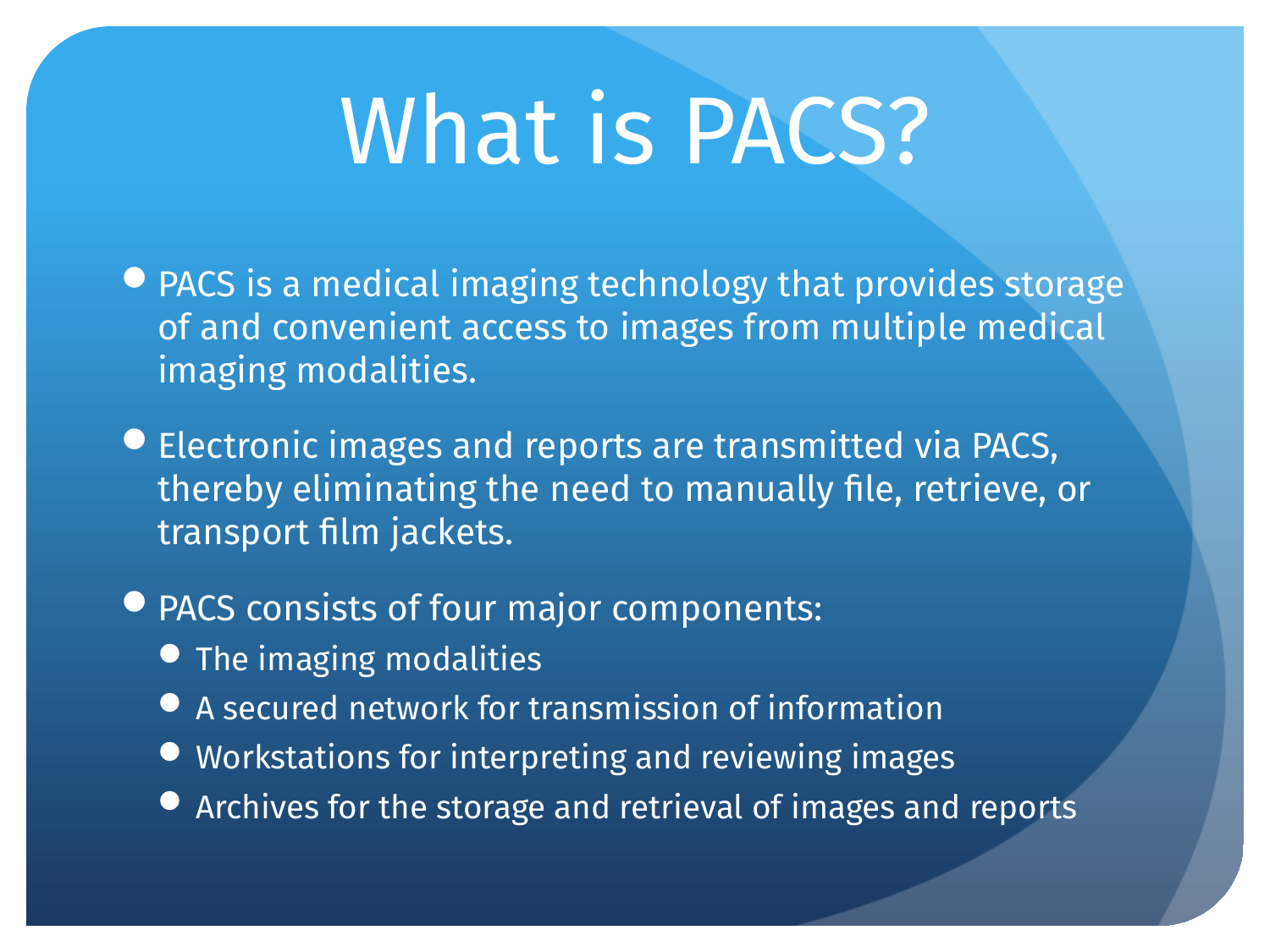

# What is PACS?
PACS is a medical imaging technology that provides storage of and convenient access to images from multiple medical imaging modalities.
Electronic images and reports are transmitted via PACS, thereby eliminating the need to manually file, retrieve, or transport film jackets.
PACS consists of four major components:
The imaging modalities
A secured network for transmission of information
Workstations for interpreting and reviewing images
Archives for the storage and retrieval of images and reports